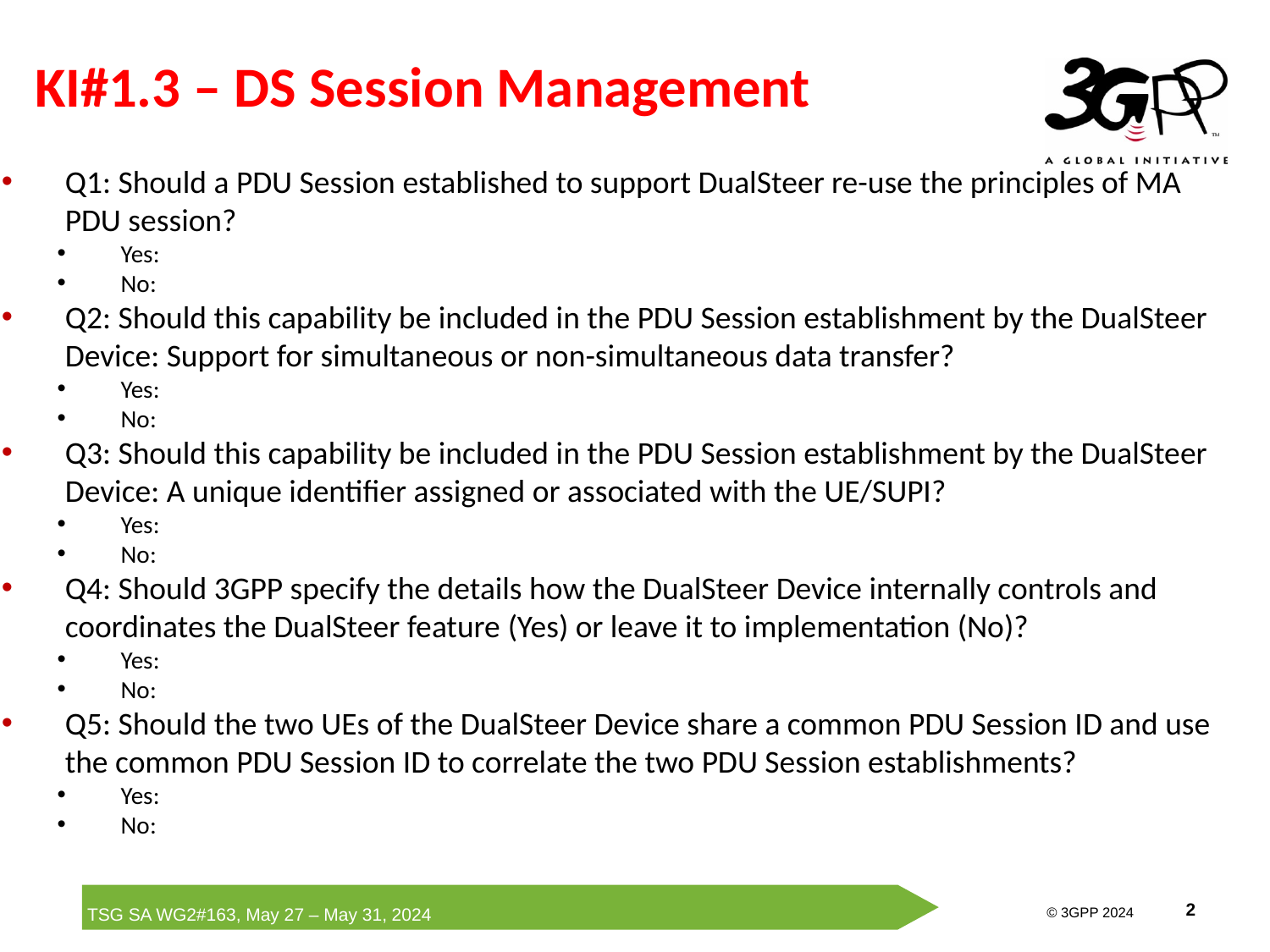

# KI#1.3 – DS Session Management
Q1: Should a PDU Session established to support DualSteer re-use the principles of MA PDU session?
Yes:
No:
Q2: Should this capability be included in the PDU Session establishment by the DualSteer Device: Support for simultaneous or non-simultaneous data transfer?
Yes:
No:
Q3: Should this capability be included in the PDU Session establishment by the DualSteer Device: A unique identifier assigned or associated with the UE/SUPI?
Yes:
No:
Q4: Should 3GPP specify the details how the DualSteer Device internally controls and coordinates the DualSteer feature (Yes) or leave it to implementation (No)?
Yes:
No:
Q5: Should the two UEs of the DualSteer Device share a common PDU Session ID and use the common PDU Session ID to correlate the two PDU Session establishments?
Yes:
No: